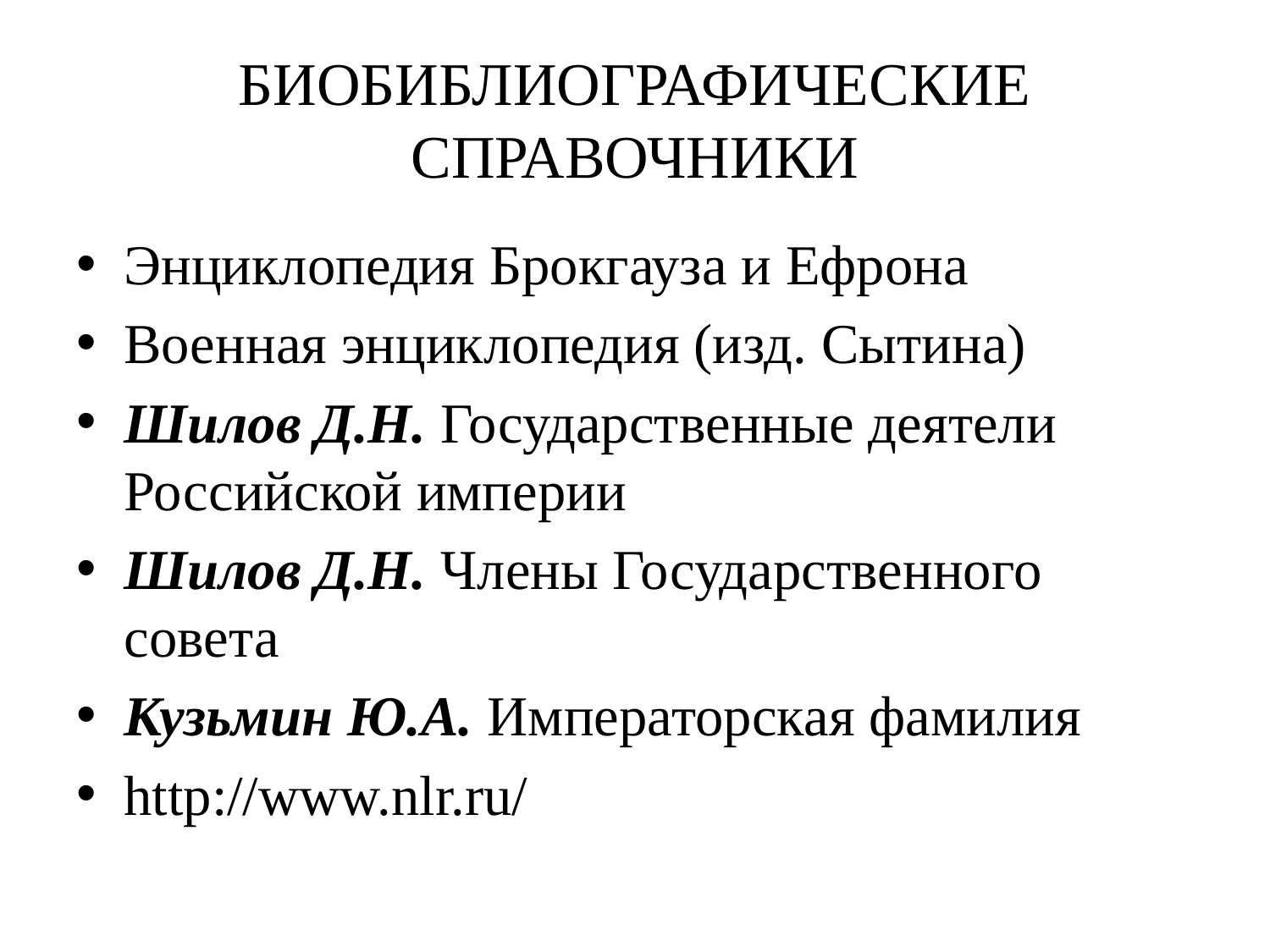

# БИОБИБЛИОГРАФИЧЕСКИЕ СПРАВОЧНИКИ
Энциклопедия Брокгауза и Ефрона
Военная энциклопедия (изд. Сытина)
Шилов Д.Н. Государственные деятели Российской империи
Шилов Д.Н. Члены Государственного совета
Кузьмин Ю.А. Императорская фамилия
http://www.nlr.ru/